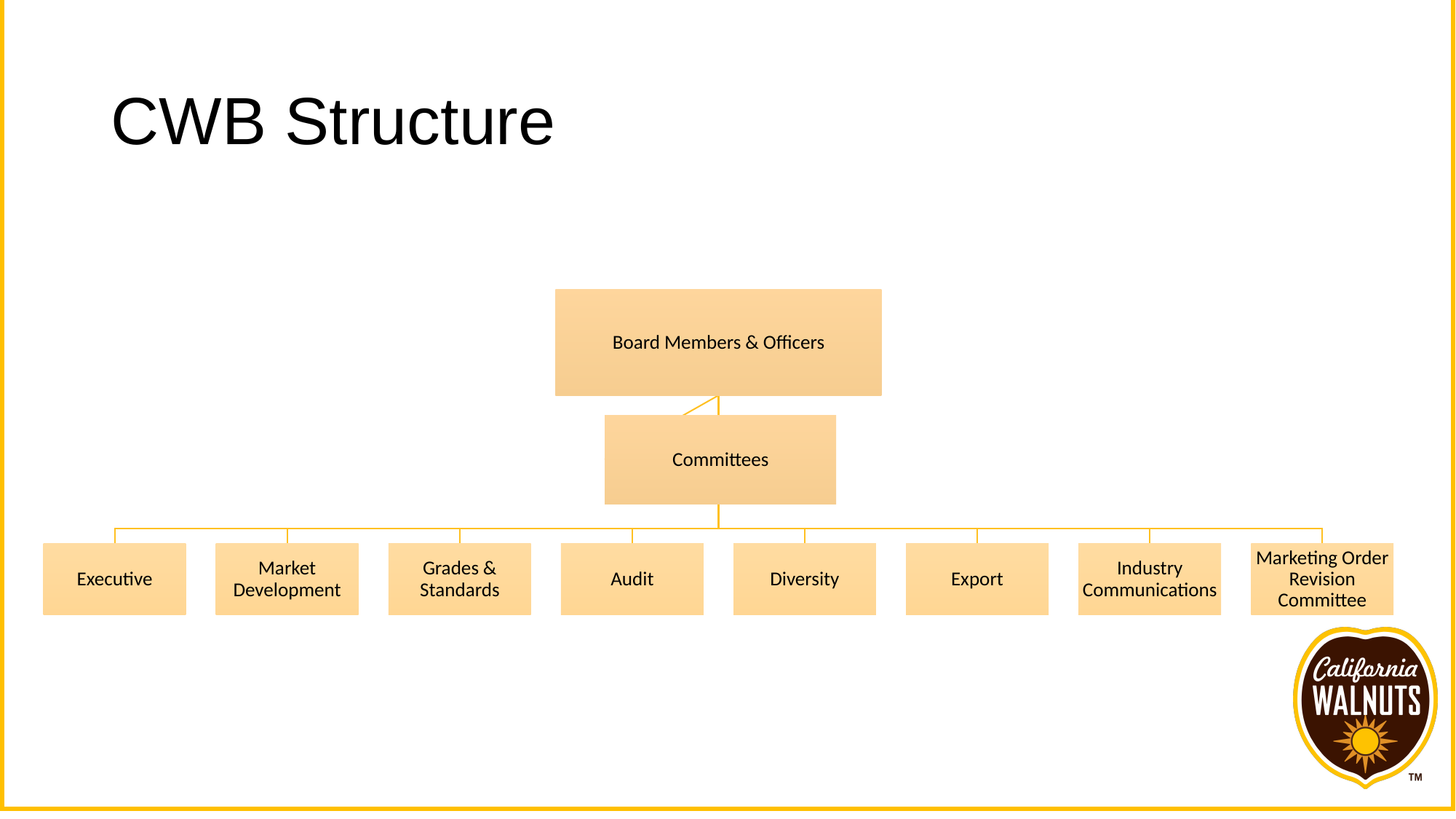

# CWB Structure
Board Members & Officers
Executive
Market Development
Grades & Standards
Audit
Diversity
Export
Industry Communications
Marketing Order Revision Committee
Committees